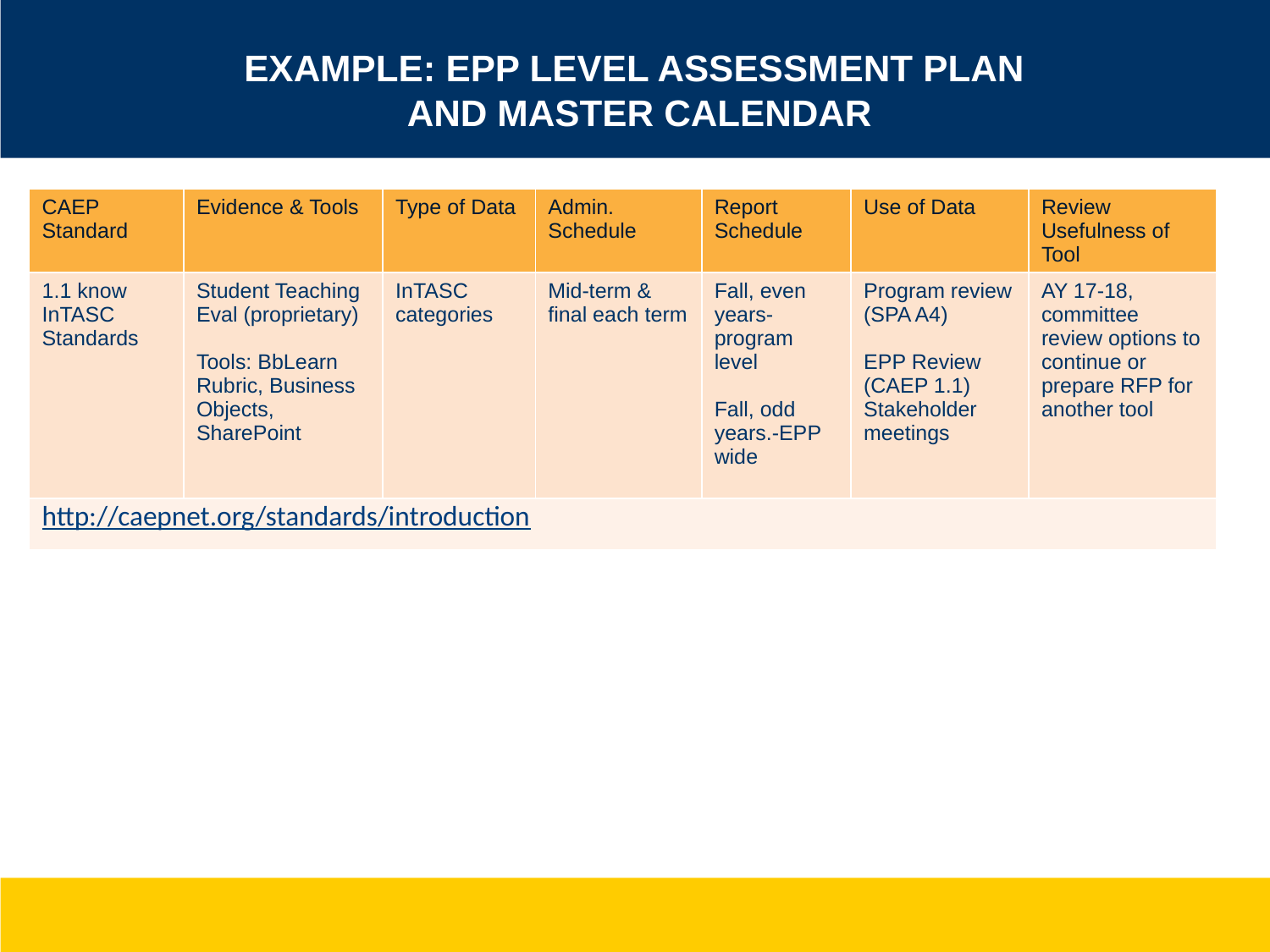

# Example: EPP Level Assessment Plan and Master Calendar
| CAEP Standard | Evidence & Tools | Type of Data | Admin. Schedule | Report Schedule | Use of Data | Review Usefulness of Tool |
| --- | --- | --- | --- | --- | --- | --- |
| 1.1 know InTASC Standards | Student Teaching Eval (proprietary) Tools: BbLearn Rubric, Business Objects, SharePoint | InTASC categories | Mid-term & final each term | Fall, even years-program level Fall, odd years.-EPP wide | Program review (SPA A4) EPP Review (CAEP 1.1) Stakeholder meetings | AY 17-18, committee review options to continue or prepare RFP for another tool |
| http://caepnet.org/standards/introduction |  |  |  |  |  |  |